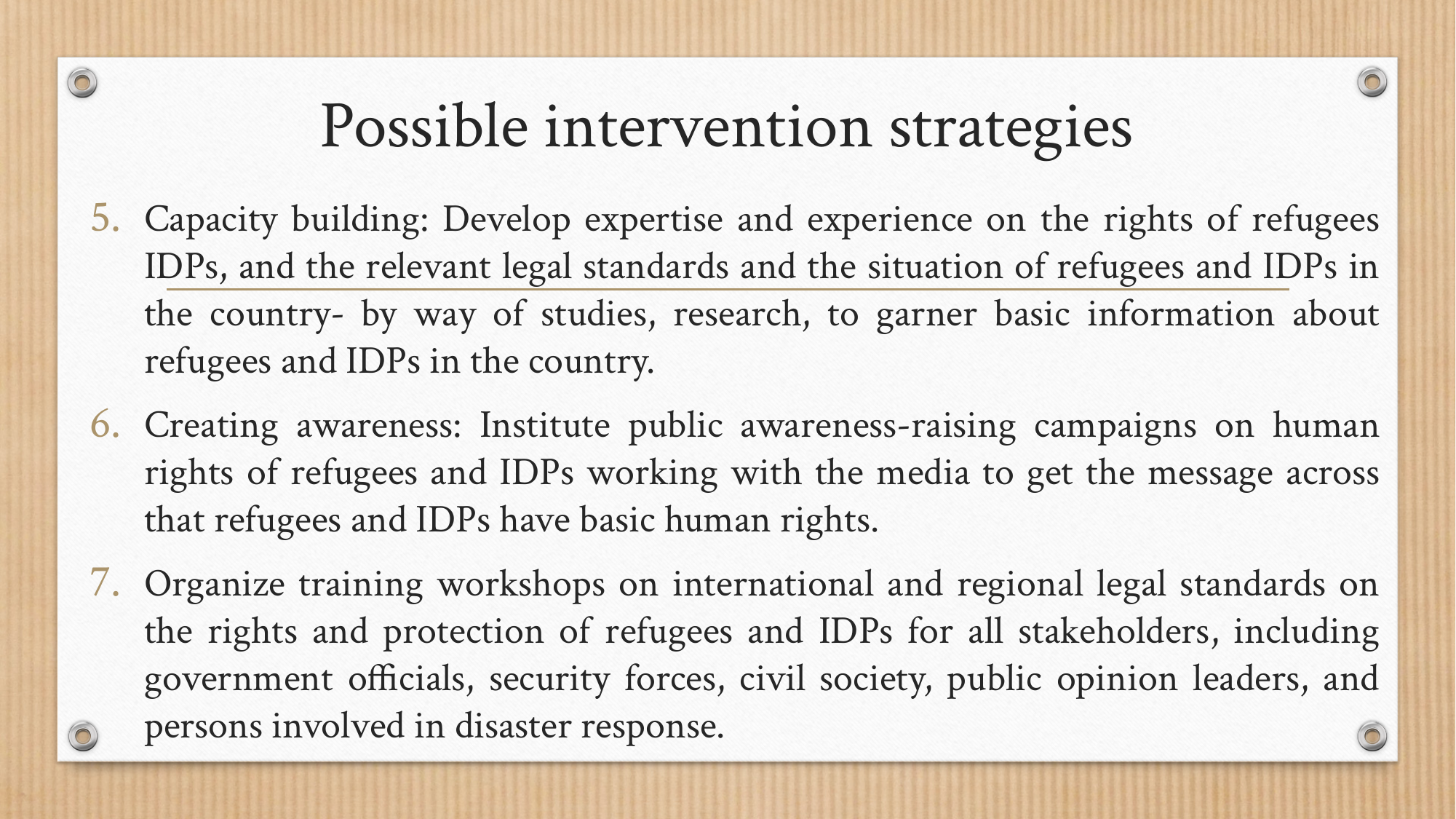

# Possible intervention strategies
Capacity building: Develop expertise and experience on the rights of refugees IDPs, and the relevant legal standards and the situation of refugees and IDPs in the country- by way of studies, research, to garner basic information about refugees and IDPs in the country.
Creating awareness: Institute public awareness-raising campaigns on human rights of refugees and IDPs working with the media to get the message across that refugees and IDPs have basic human rights.
Organize training workshops on international and regional legal standards on the rights and protection of refugees and IDPs for all stakeholders, including government officials, security forces, civil society, public opinion leaders, and persons involved in disaster response.